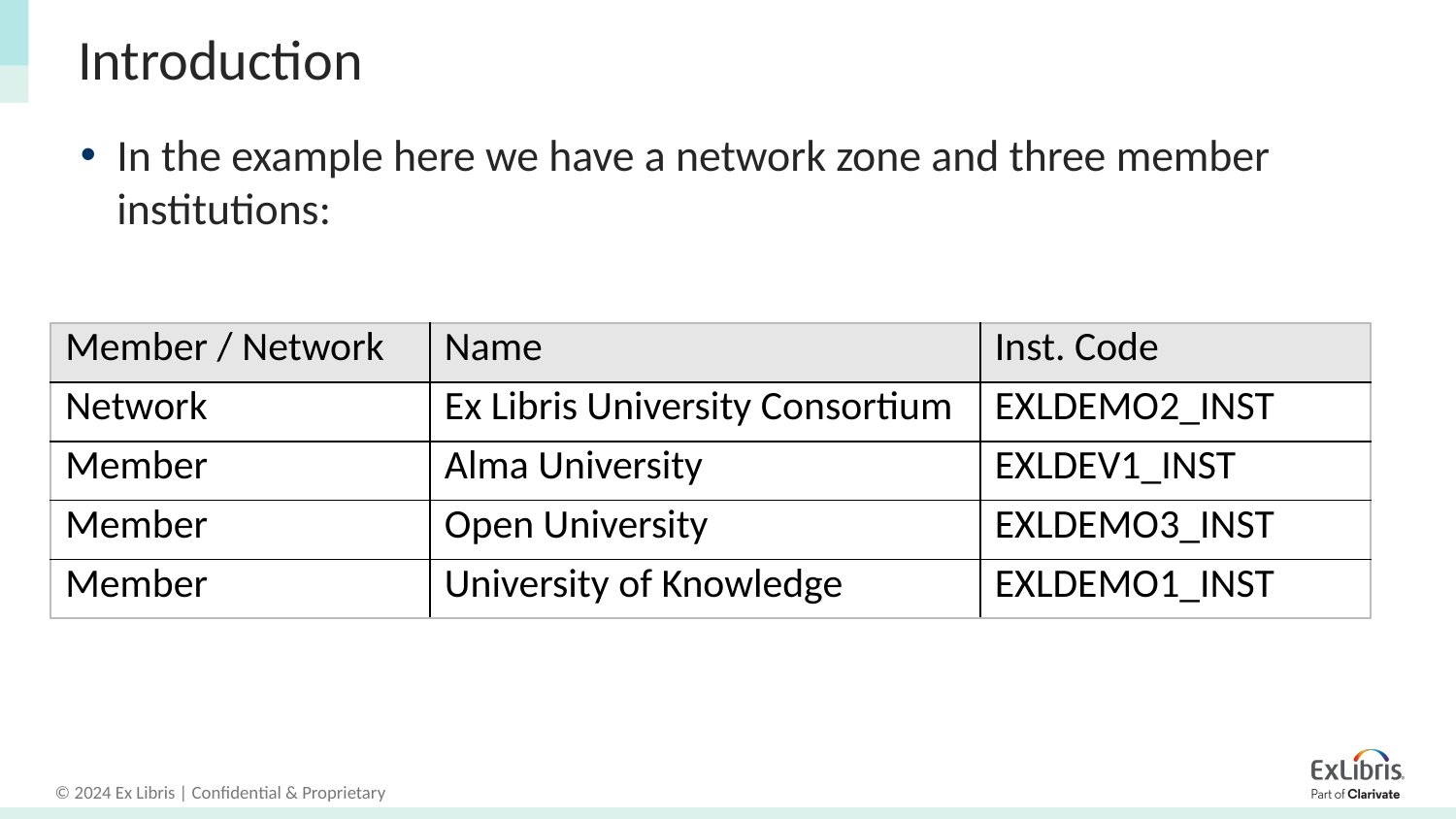

# Introduction
In the example here we have a network zone and three member institutions:
| Member / Network | Name | Inst. Code |
| --- | --- | --- |
| Network | Ex Libris University Consortium | EXLDEMO2\_INST |
| Member | Alma University | EXLDEV1\_INST |
| Member | Open University | EXLDEMO3\_INST |
| Member | University of Knowledge | EXLDEMO1\_INST |